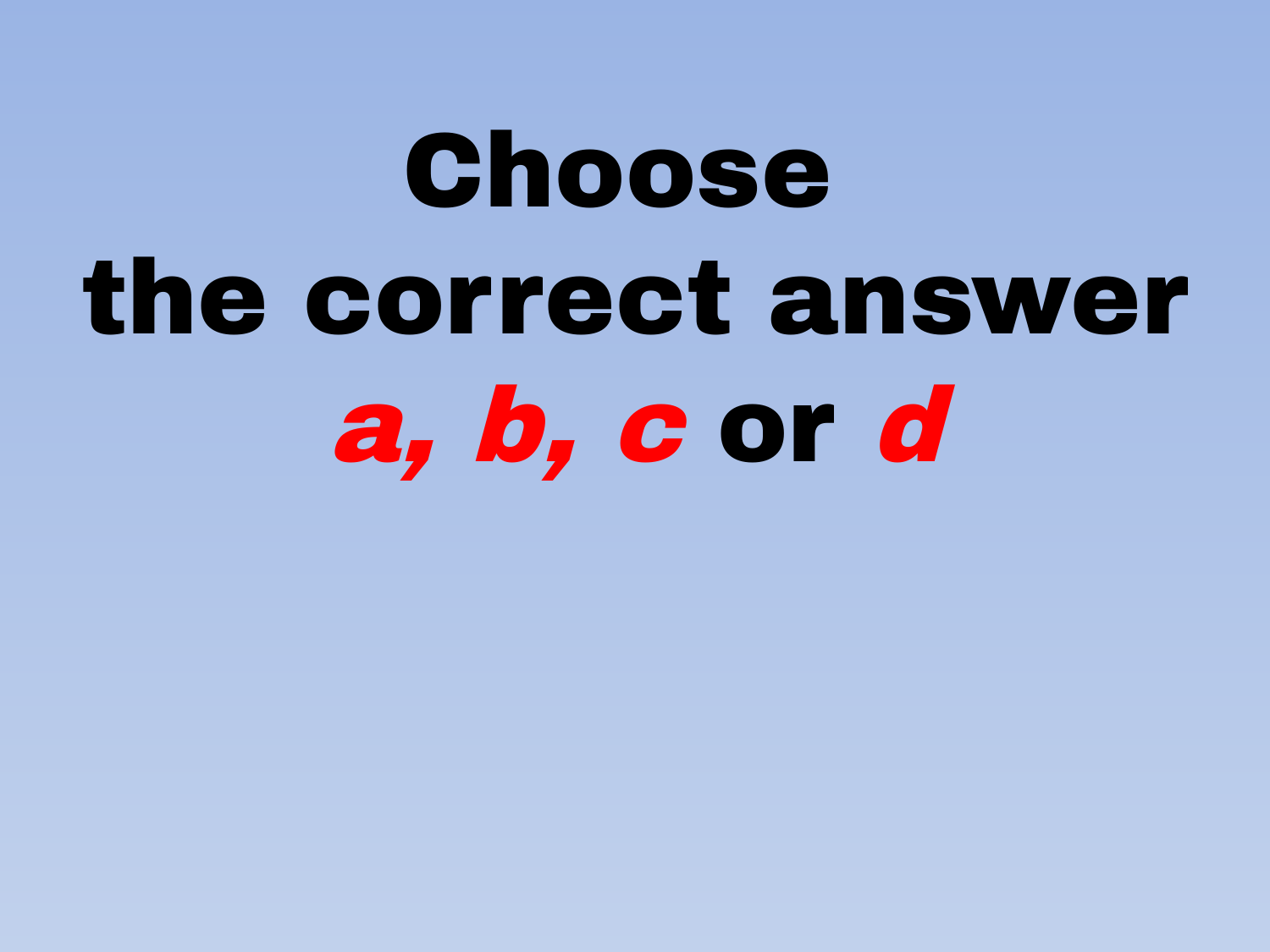

# Choose the correct answer a, b, c or d